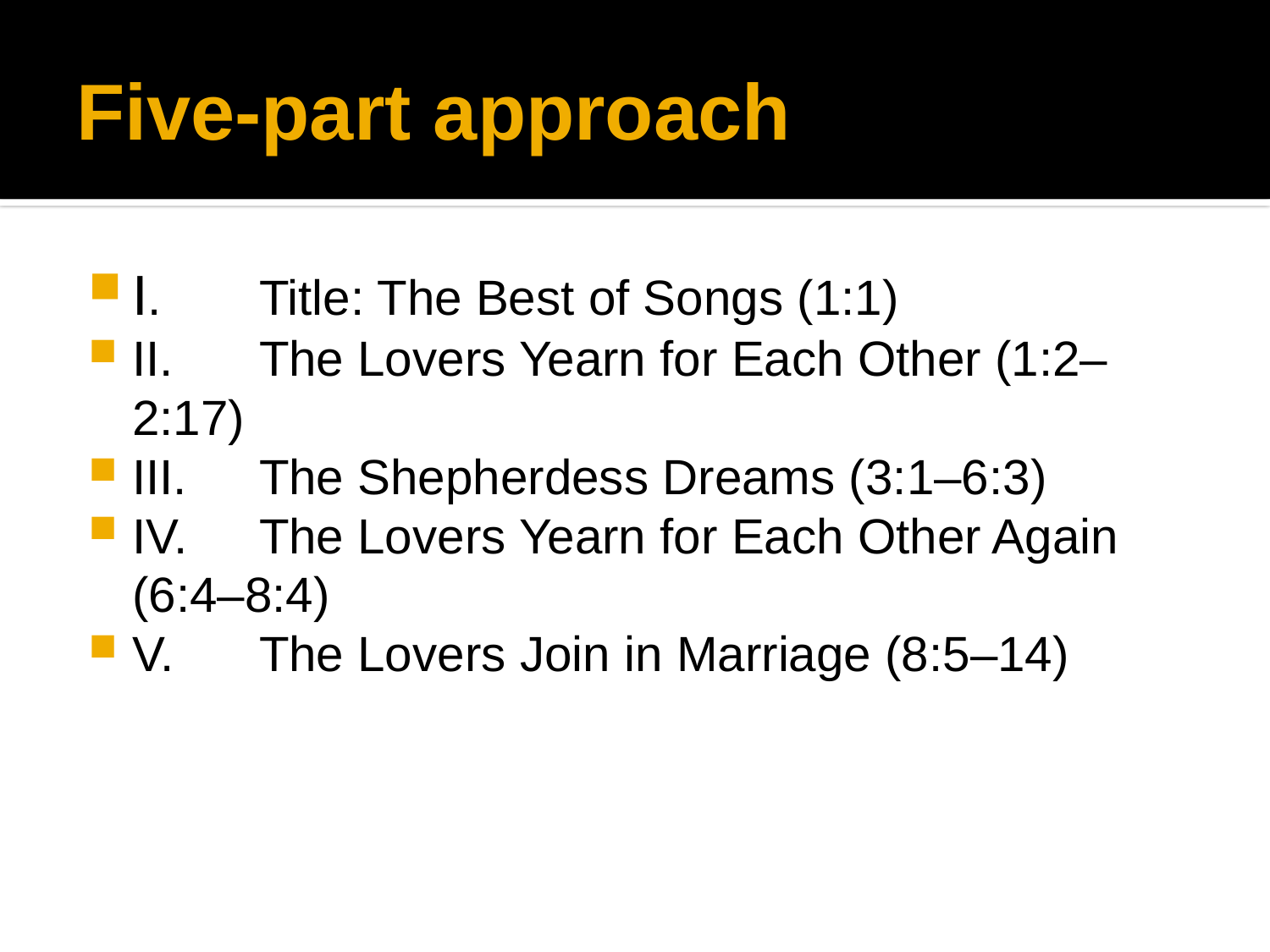

# Five-part approach
I.	Title: The Best of Songs (1:1)
II.	The Lovers Yearn for Each Other (1:2–2:17)
III.	The Shepherdess Dreams (3:1–6:3)
IV.	The Lovers Yearn for Each Other Again (6:4–8:4)
V.	The Lovers Join in Marriage (8:5–14)